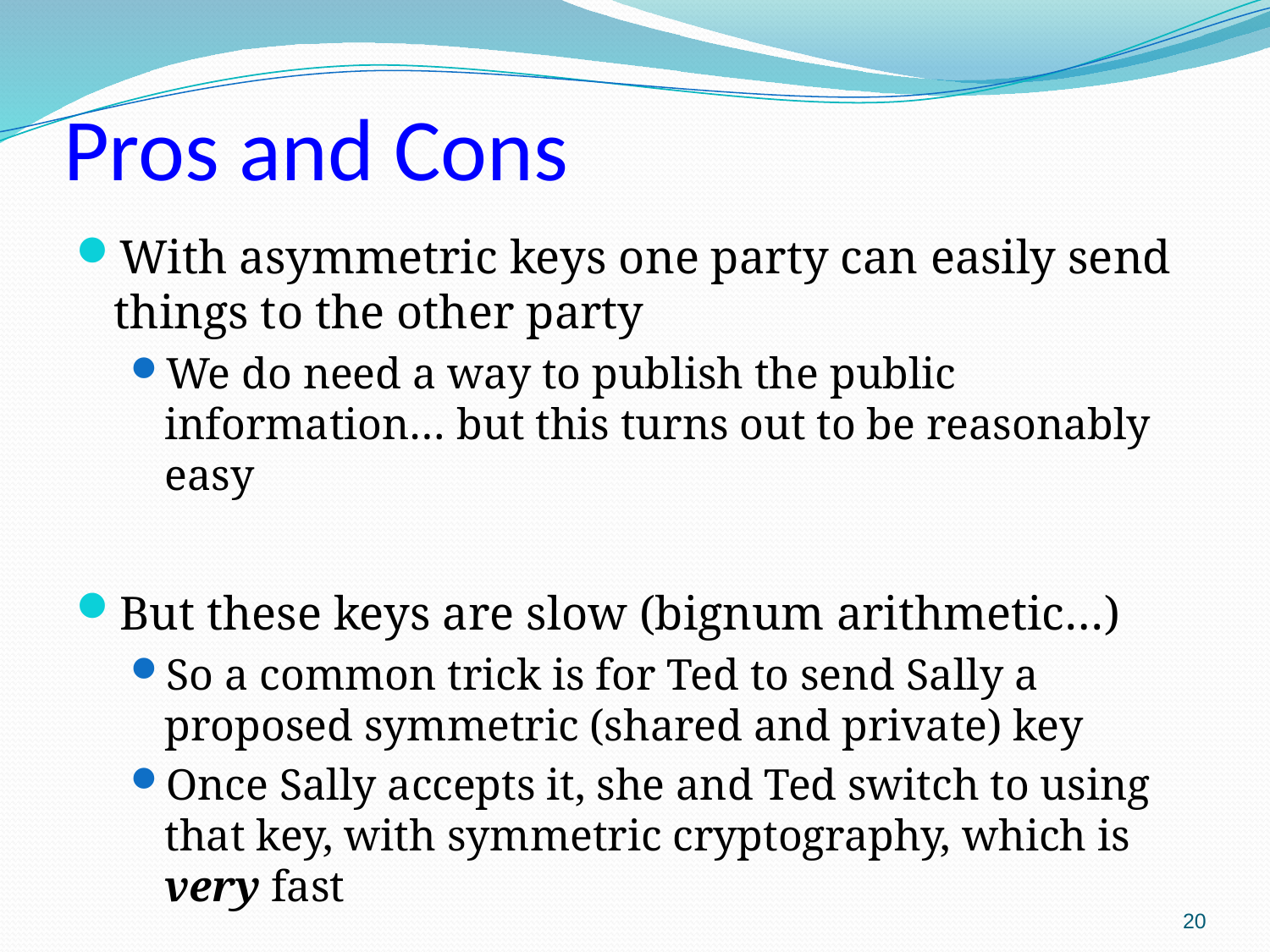

# Pros and Cons
With asymmetric keys one party can easily send things to the other party
We do need a way to publish the public information… but this turns out to be reasonably easy

But these keys are slow (bignum arithmetic…)
So a common trick is for Ted to send Sally a proposed symmetric (shared and private) key
Once Sally accepts it, she and Ted switch to using that key, with symmetric cryptography, which is very fast
20